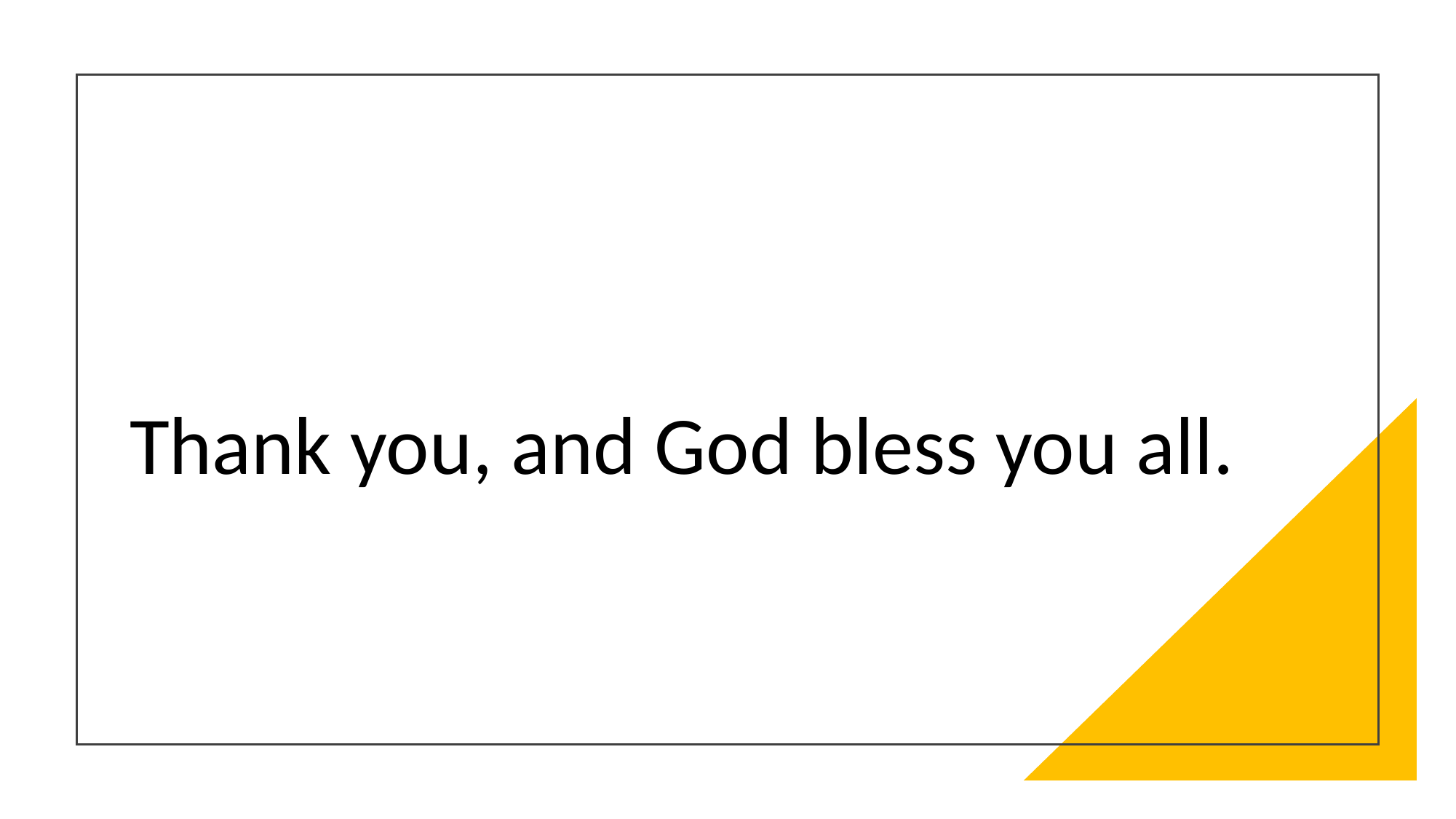

# Thank you, and God bless you all.